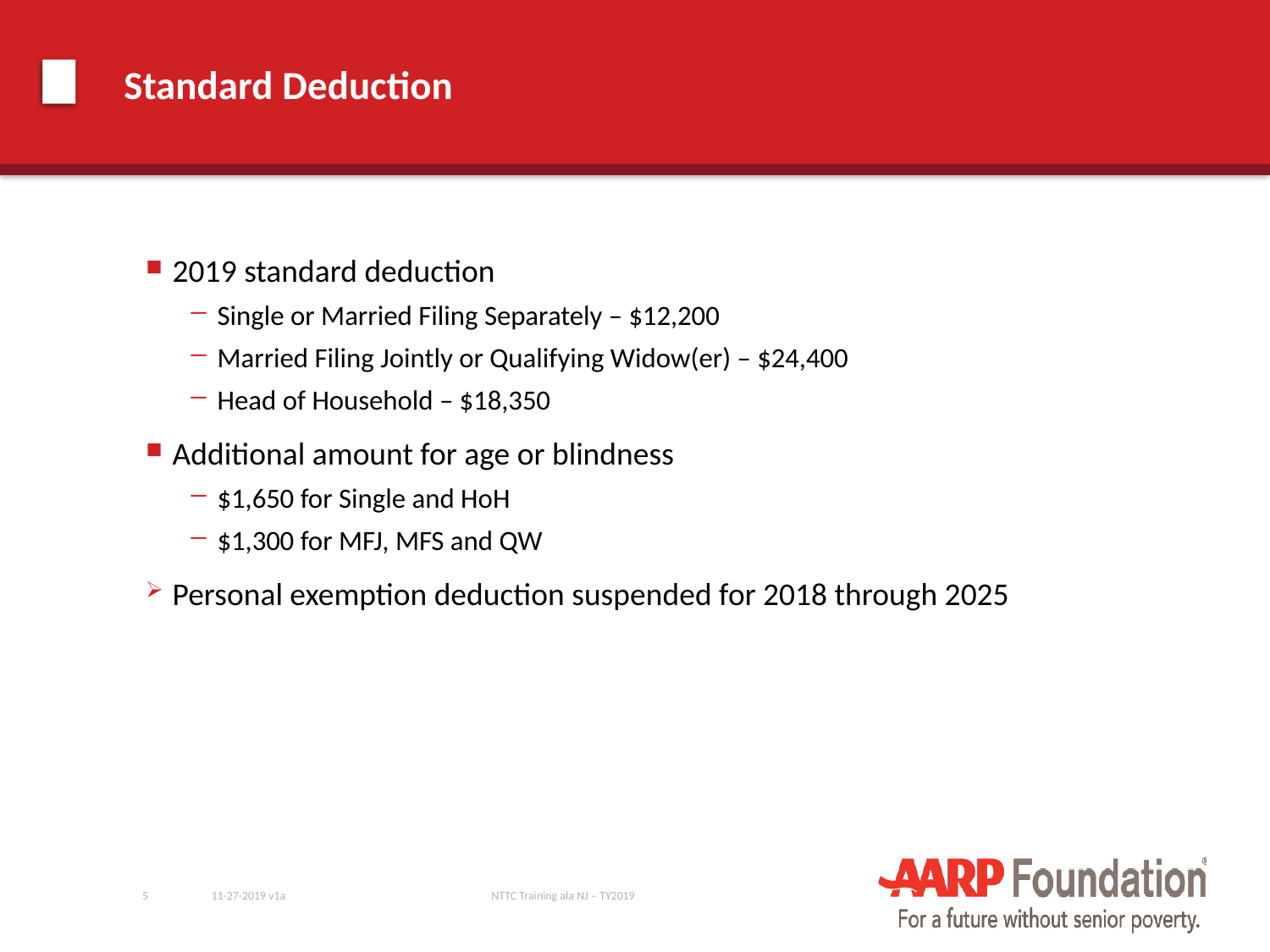

# Standard Deduction
2019 standard deduction
Single or Married Filing Separately – $12,200
Married Filing Jointly or Qualifying Widow(er) – $24,400
Head of Household – $18,350
Additional amount for age or blindness
$1,650 for Single and HoH
$1,300 for MFJ, MFS and QW
Personal exemption deduction suspended for 2018 through 2025
5
11-27-2019 v1a
NTTC Training ala NJ – TY2019